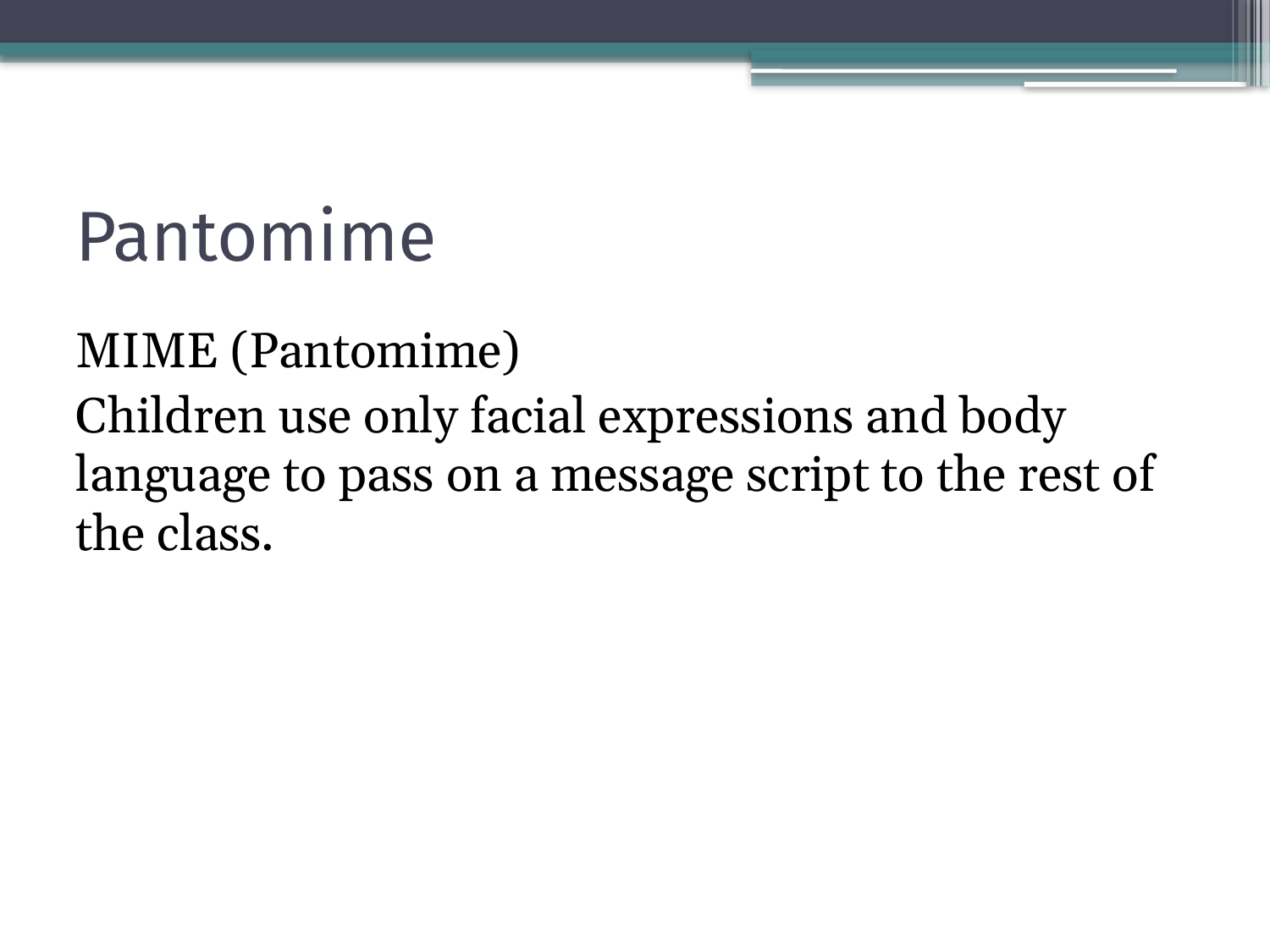

# Pantomime
MIME (Pantomime)
Children use only facial expressions and body language to pass on a message script to the rest of the class.